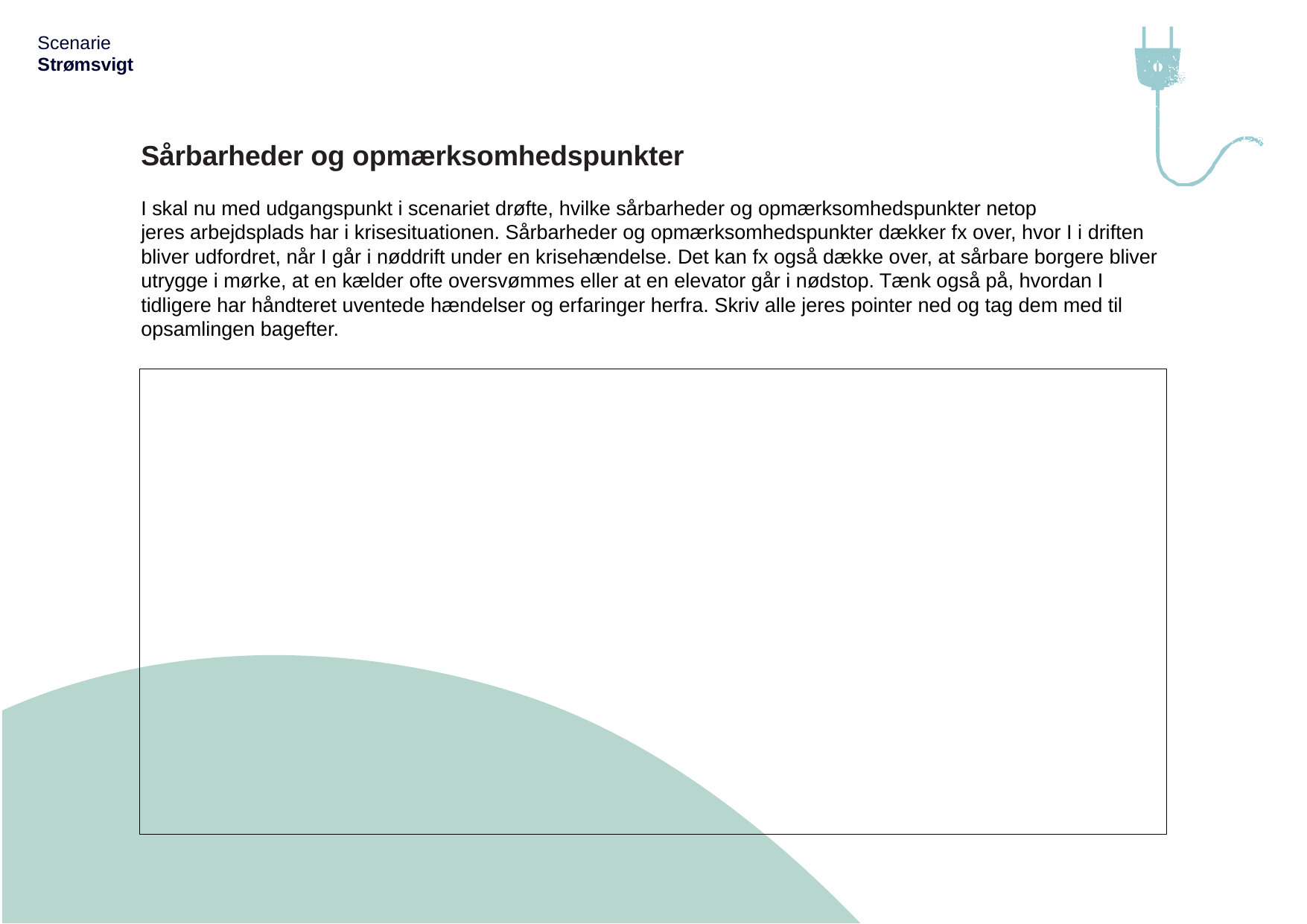

Scenarie Strømsvigt
Sårbarheder og opmærksomhedspunkter

I skal nu med udgangspunkt i scenariet drøfte, hvilke sårbarheder og opmærksomhedspunkter netop
jeres arbejdsplads har i krisesituationen. Sårbarheder og opmærksomhedspunkter dækker fx over, hvor I i driften bliver udfordret, når I går i nøddrift under en krisehændelse. Det kan fx også dække over, at sårbare borgere bliver utrygge i mørke, at en kælder ofte oversvømmes eller at en elevator går i nødstop. Tænk også på, hvordan I tidligere har håndteret uventede hændelser og erfaringer herfra. Skriv alle jeres pointer ned og tag dem med til opsamlingen bagefter.